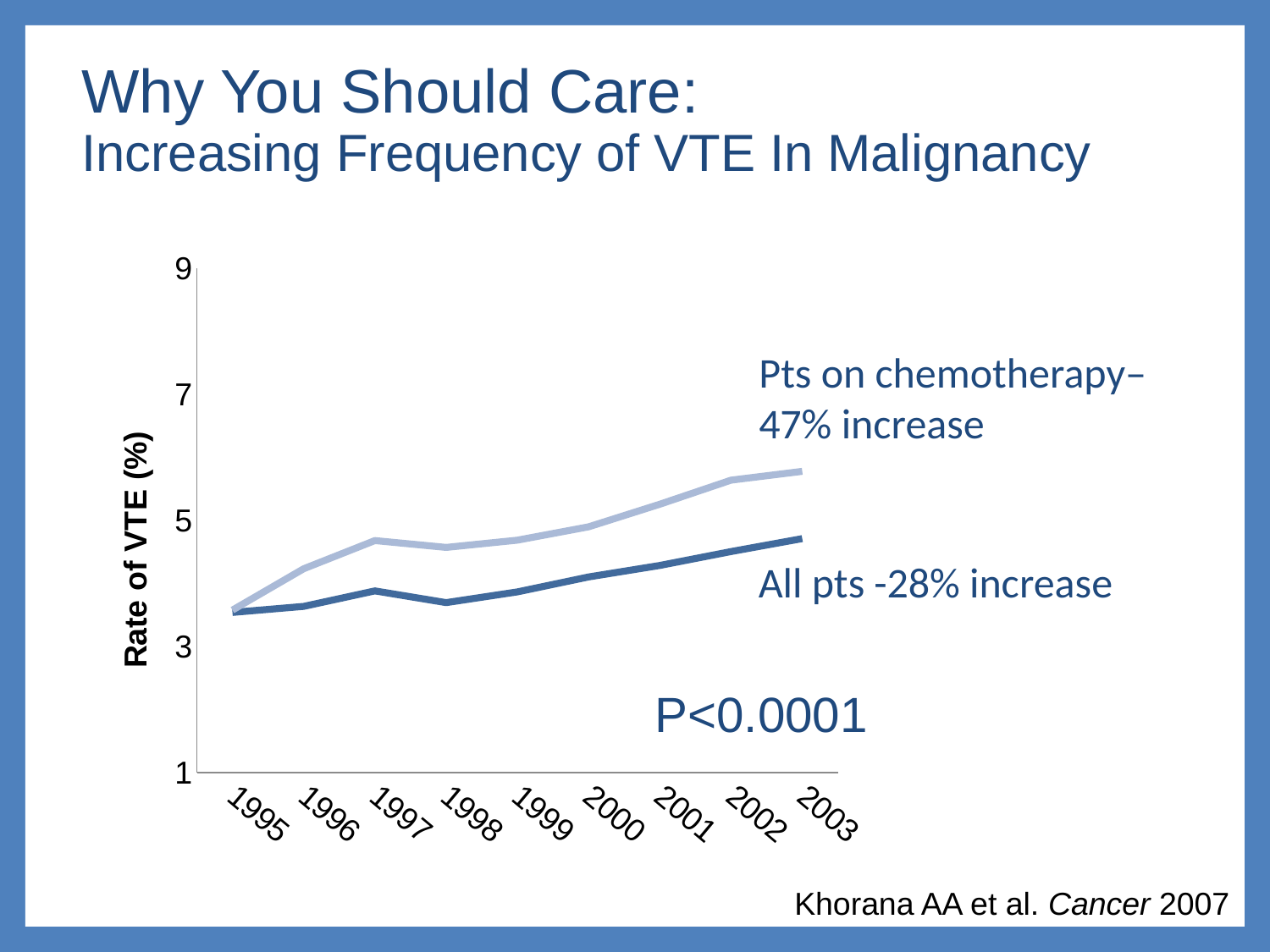

# Why You Should Care: Increasing Frequency of VTE In Malignancy

### Chart

| Category | All Patients | Chemotherapy |
|---|---|---|
| 1995 | 3.541176185 | 3.577701164 |
| 1996 | 3.636453045 | 4.233376605 |
| 1997 | 3.882491526 | 4.680023923 |
| 1998 | 3.69619537 | 4.571121269 |
| 1999 | 3.866136526 | 4.685910478 |
| 2000 | 4.103382207 | 4.898548821 |
| 2001 | 4.285420272 | 5.256760863 |
| 2002 | 4.505994501 | 5.638521379 |
| 2003 | 4.710688178 | 5.778283586 |
Pts on chemotherapy–
47% increase
All pts -28% increase
P<0.0001
Khorana AA et al. Cancer 2007